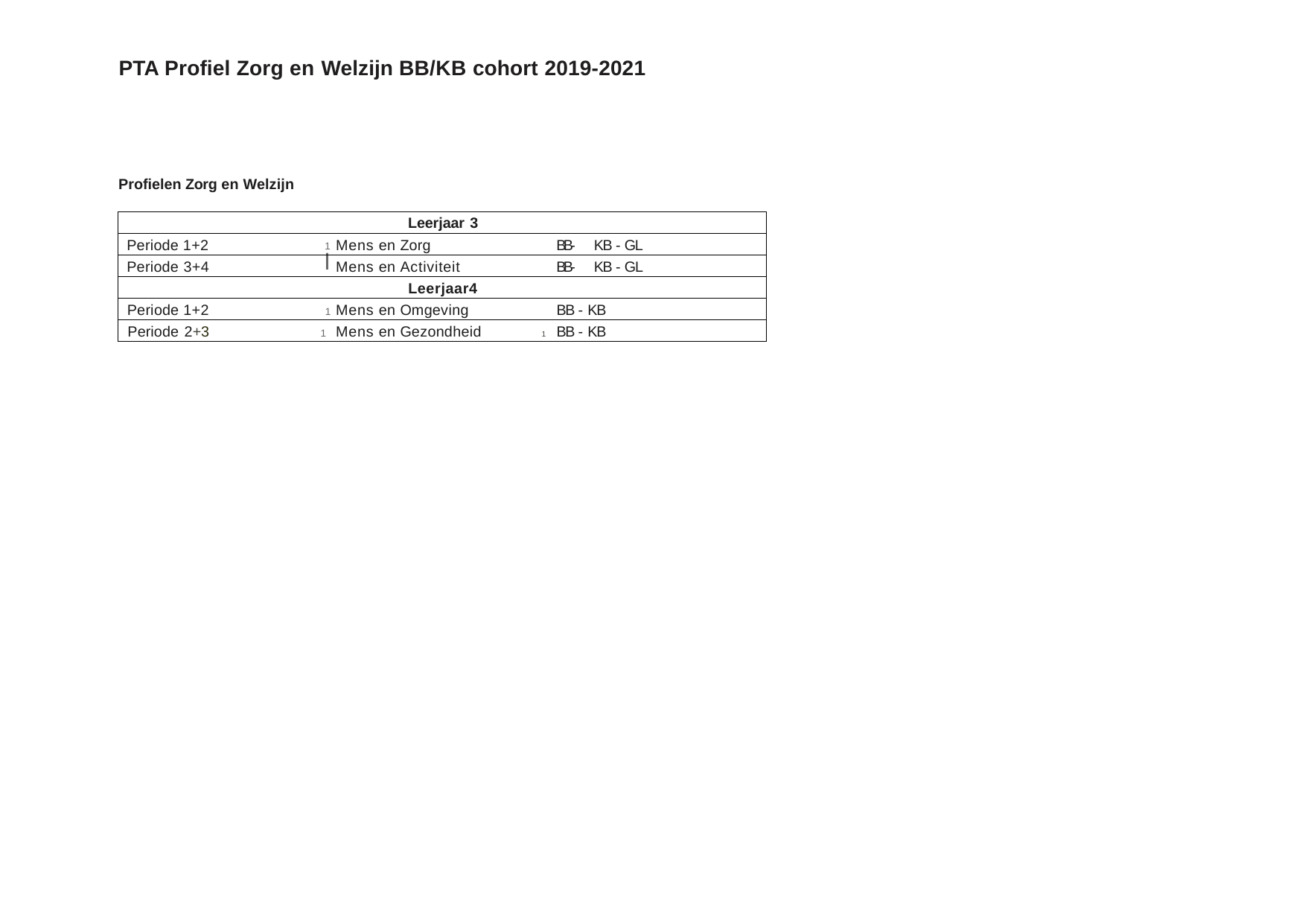

PTA Profiel Zorg en Welzijn BB/KB cohort 2019-2021
Profielen Zorg en Welzijn
| Leerjaar 3 |  |  |  |  |  |
| --- | --- | --- | --- | --- | --- |
| Periode 1+2 | 1 | Mens en Zorg |  |  | BB- KB - GL |
| Periode 3+4 | I | Mens en Activiteit |  |  | BB- KB - GL |
| Leerjaar4 |  |  |  |  |  |
| Periode 1+2 | 1 | Mens en Omgeving |  |  | BB - KB |
| Periode 2+3 | 1 | Mens en Gezondheid | 1 |  | BB - KB |